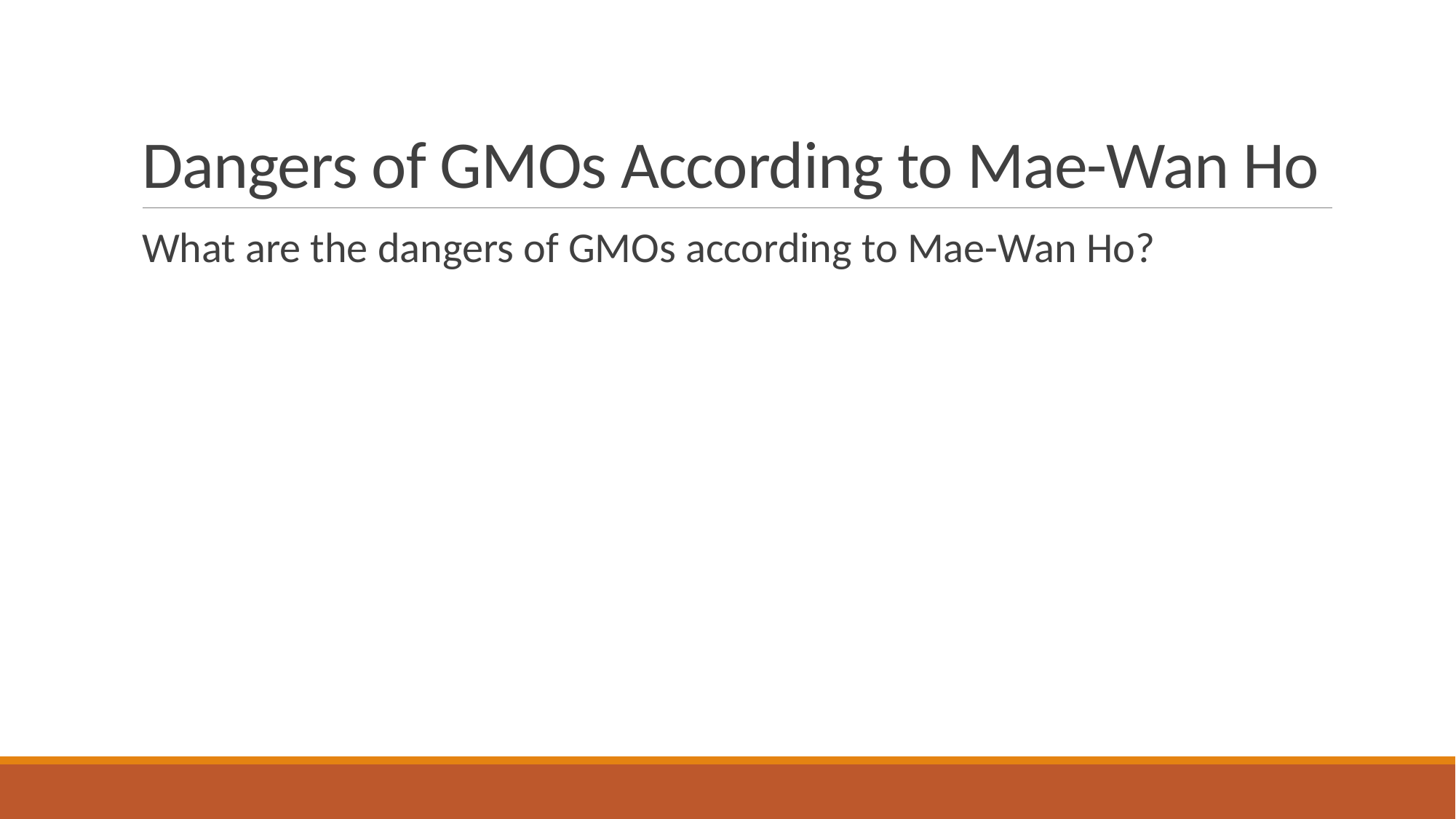

# Dangers of GMOs According to Mae-Wan Ho
What are the dangers of GMOs according to Mae-Wan Ho?